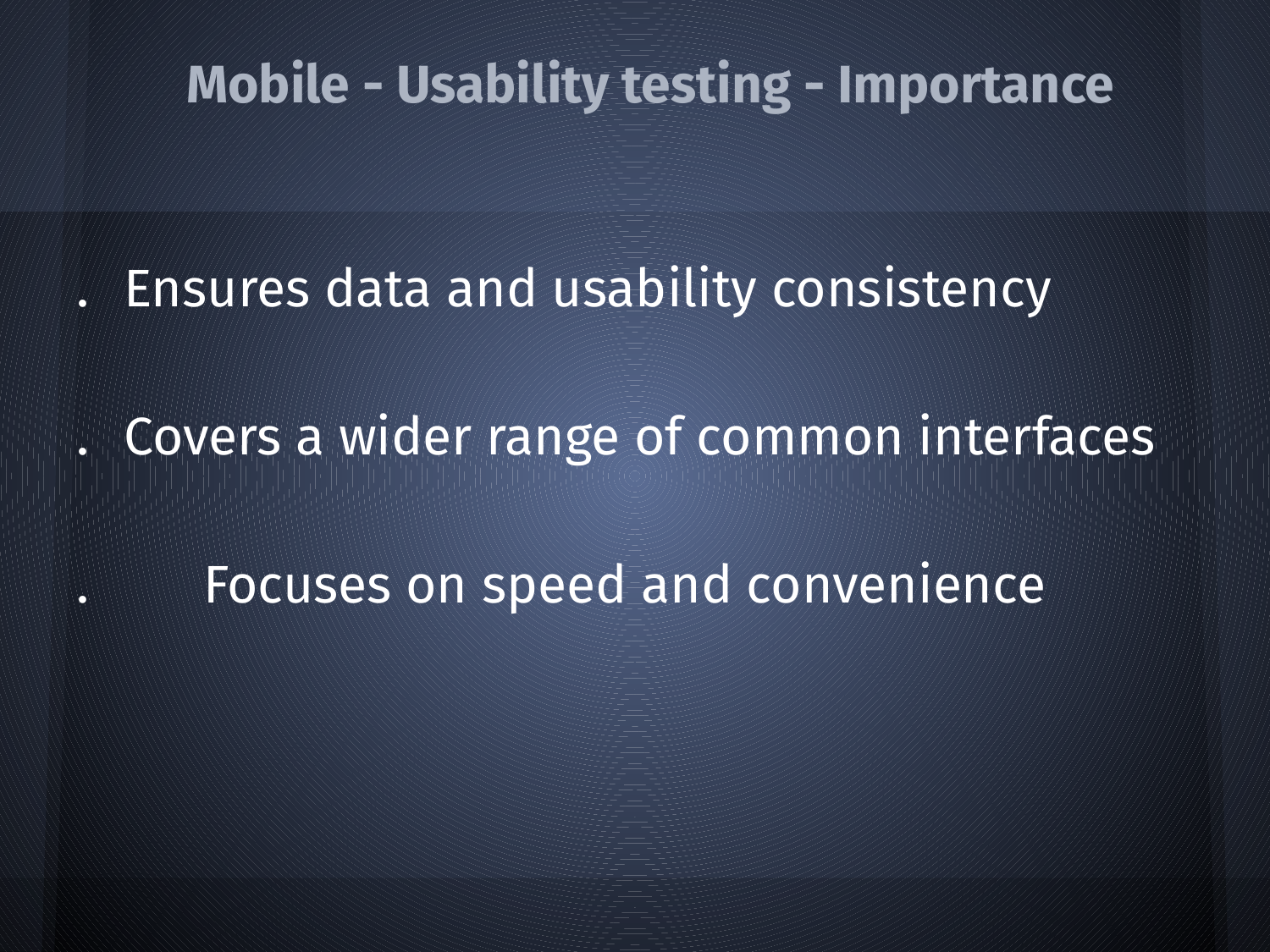

# Mobile - Usability testing - Importance

.	Ensures data and usability consistency

.	Covers a wider range of common interfaces

.	Focuses on speed and convenience